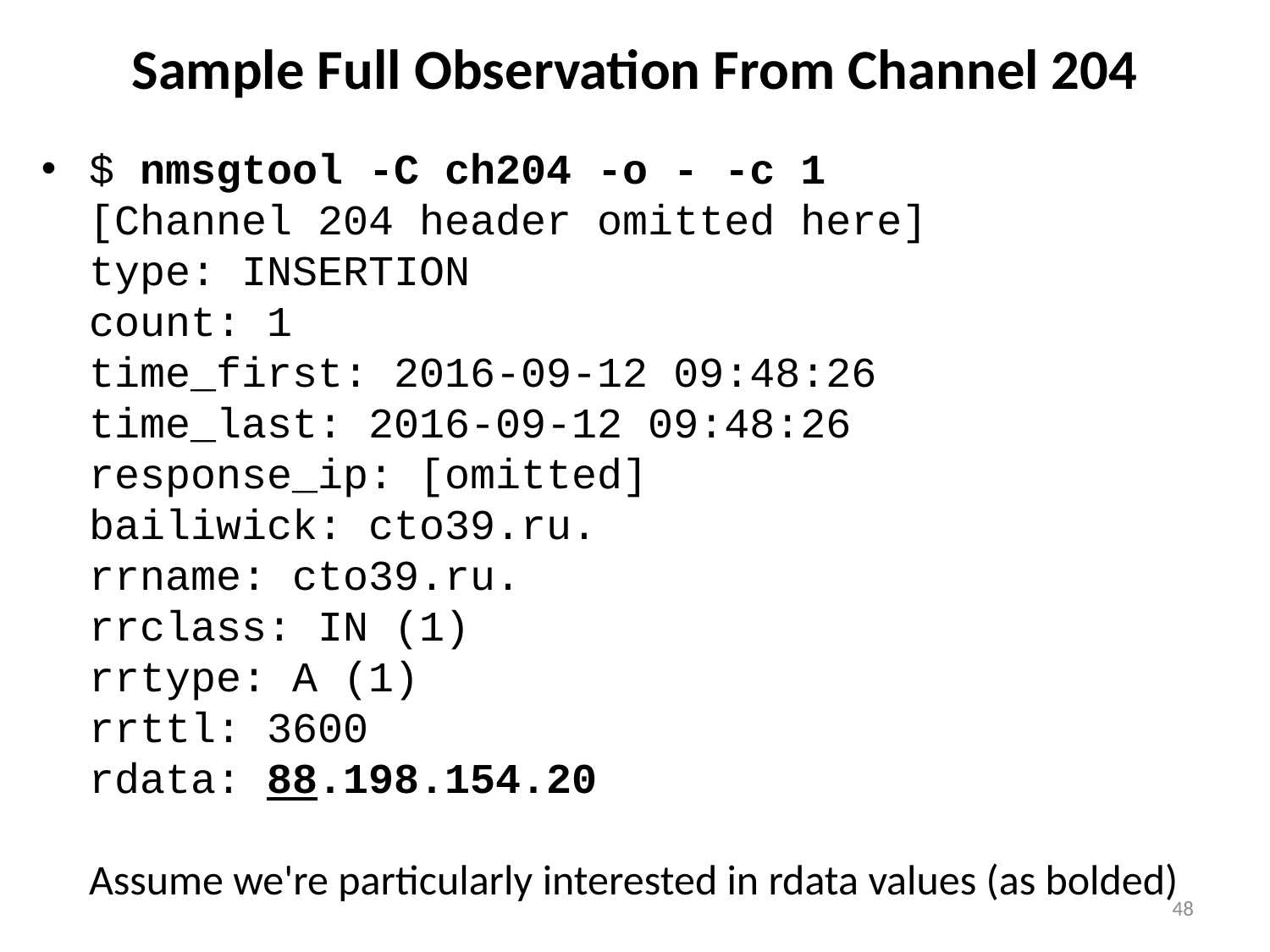

# Sample Full Observation From Channel 204
$ nmsgtool -C ch204 -o - -c 1
[Channel 204 header omitted here]
type: INSERTION
count: 1
time_first: 2016-09-12 09:48:26
time_last: 2016-09-12 09:48:26
response_ip: [omitted]
bailiwick: cto39.ru.
rrname: cto39.ru.
rrclass: IN (1)
rrtype: A (1)
rrttl: 3600
rdata: 88.198.154.20
Assume we're particularly interested in rdata values (as bolded)
48